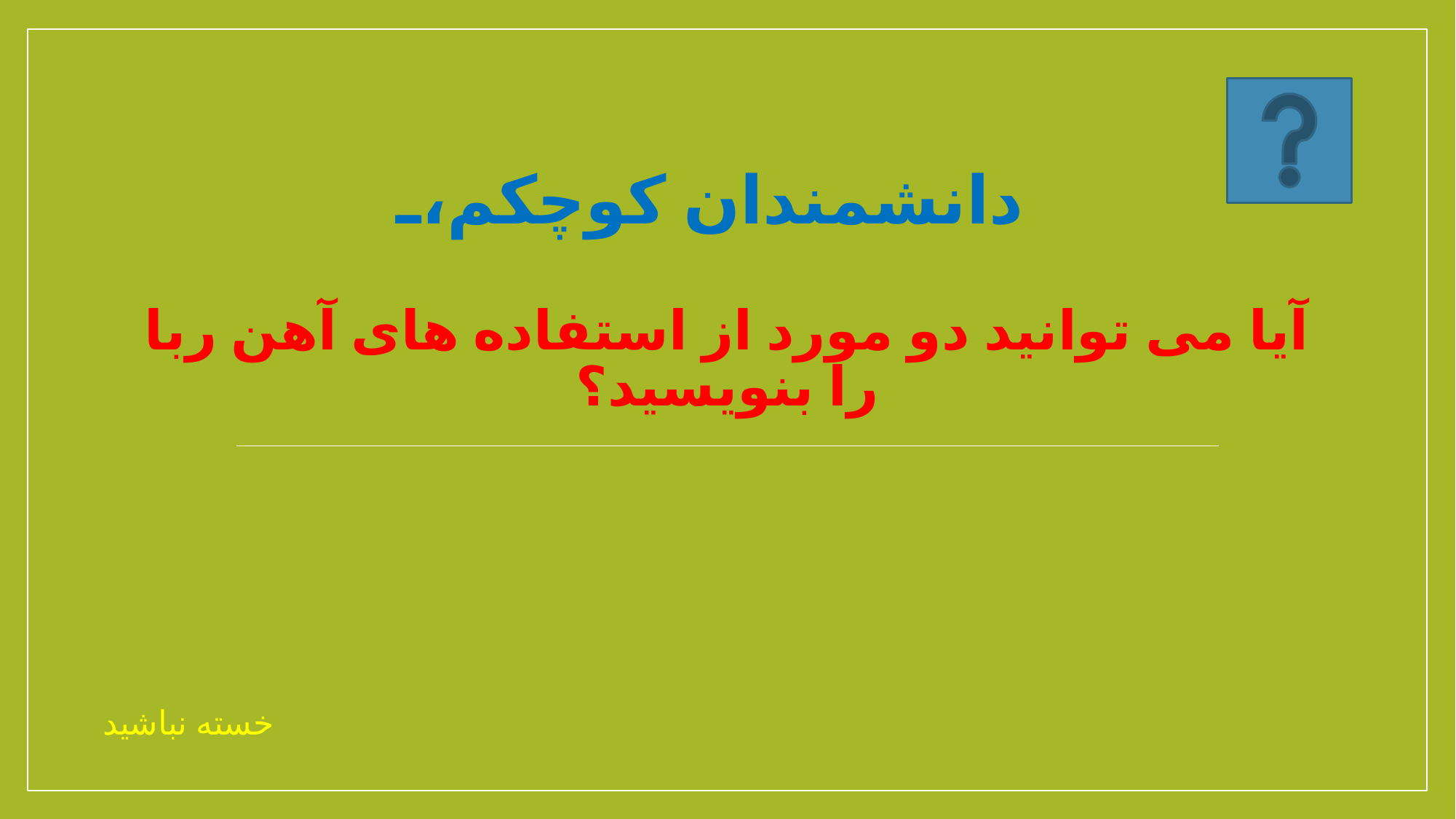

# دانشمندان کوچکم، آیا می توانید دو مورد از استفاده های آهن ربا را بنویسید؟
خسته نباشید